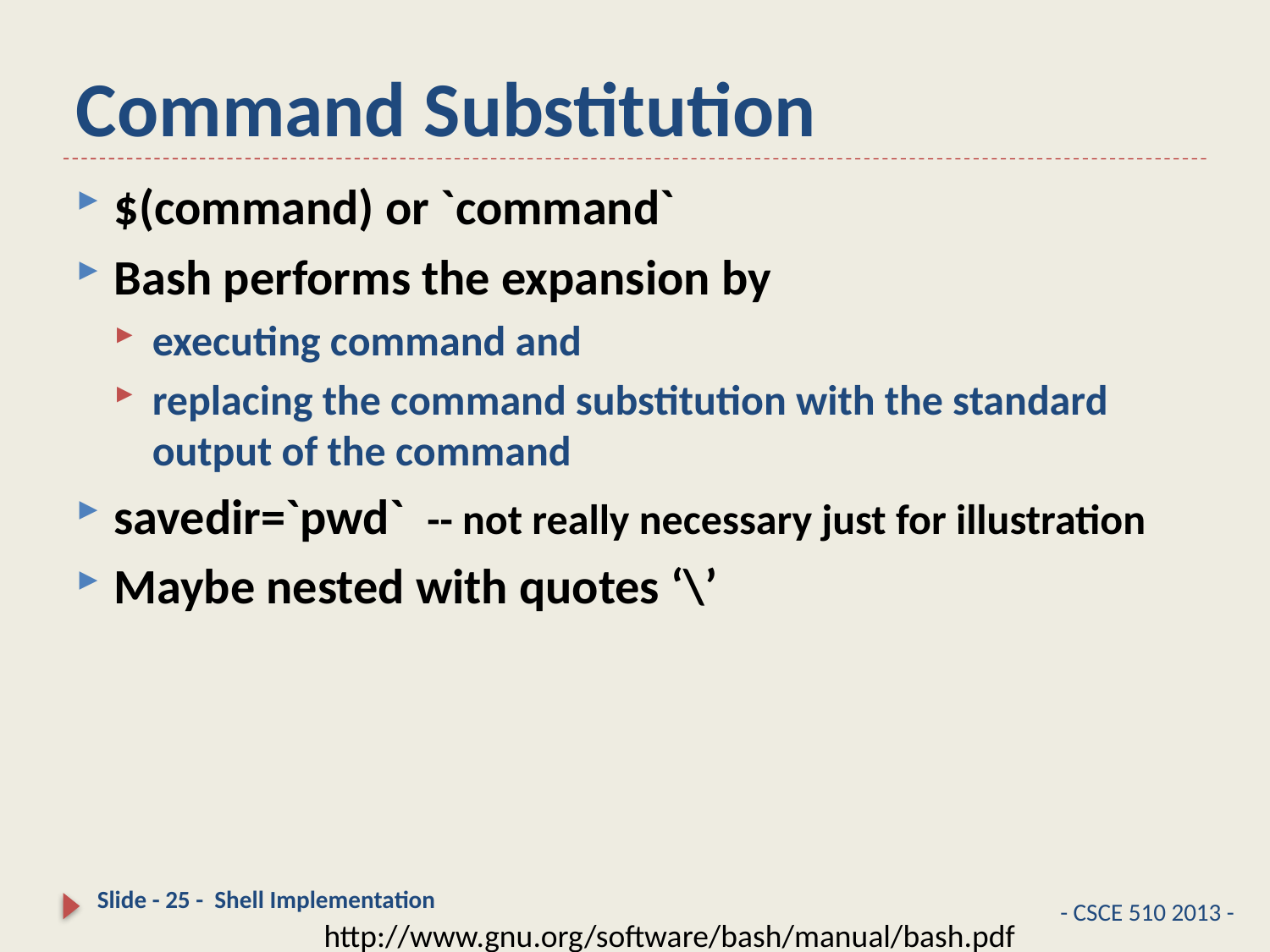

# Command Substitution
$(command) or `command`
Bash performs the expansion by
executing command and
replacing the command substitution with the standard output of the command
savedir=`pwd`  -- not really necessary just for illustration
Maybe nested with quotes ‘\’
Slide - 25 -  Shell Implementation
- CSCE 510 2013 -
http://www.gnu.org/software/bash/manual/bash.pdf